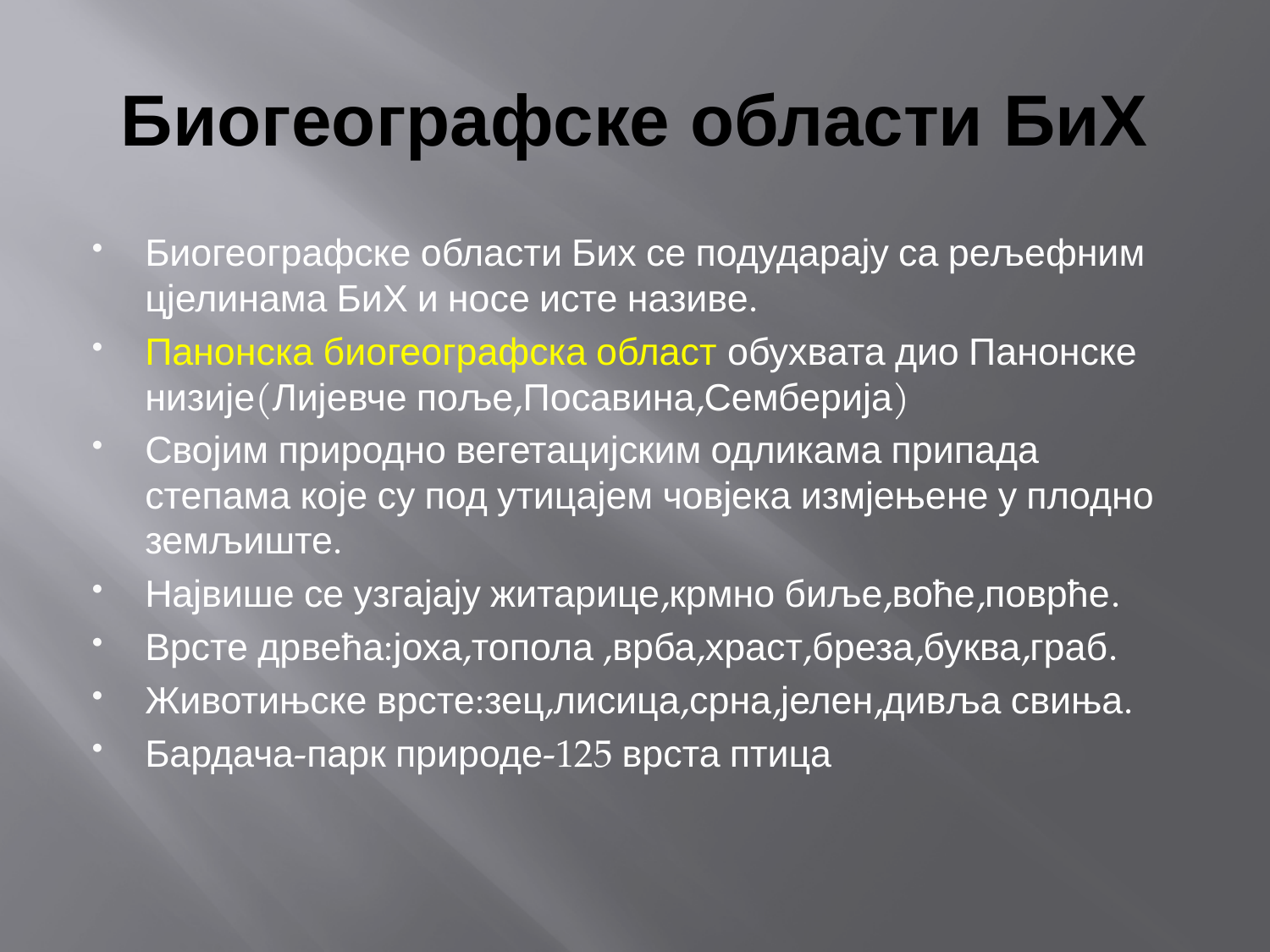

# Биогеографске области БиХ
Биогеографске области Бих се подударају са рељефним цјелинама БиХ и носе исте називе.
Панонска биогеографска област обухвата дио Панонске низије(Лијевче поље,Посавина,Семберија)
Својим природно вегетацијским одликама припада степама које су под утицајем човјека измјењене у плодно земљиште.
Највише се узгајају житарице,крмно биље,воће,поврће.
Врсте дрвећа:јоха,топола ,врба,храст,бреза,буква,граб.
Животињске врсте:зец,лисица,срна,јелен,дивља свиња.
Бардача-парк природе-125 врста птица